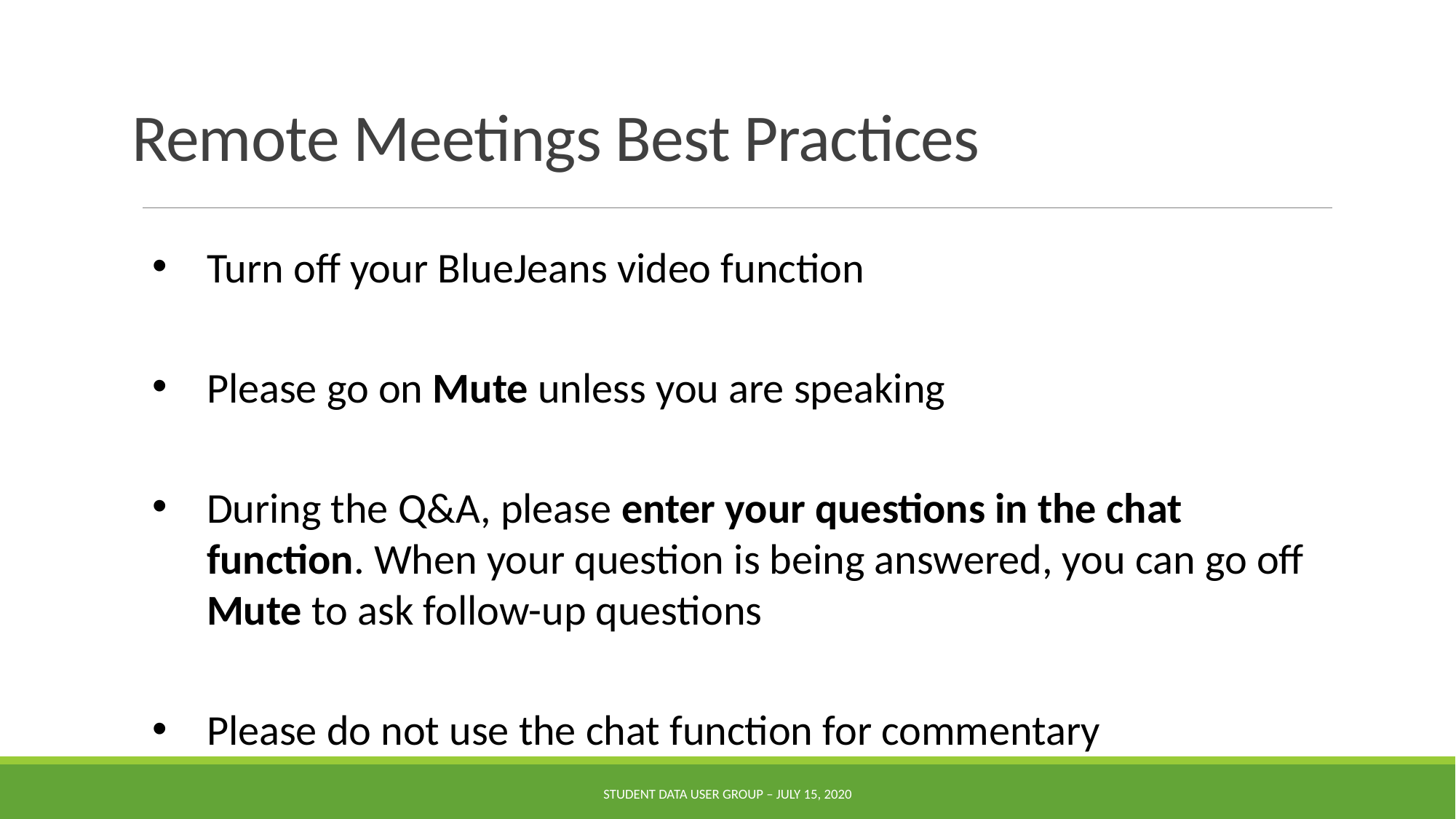

# Remote Meetings Best Practices
Turn off your BlueJeans video function

Please go on Mute unless you are speaking

During the Q&A, please enter your questions in the chat function. When your question is being answered, you can go off Mute to ask follow-up questions

Please do not use the chat function for commentary

Student Data User Group – July 15, 2020